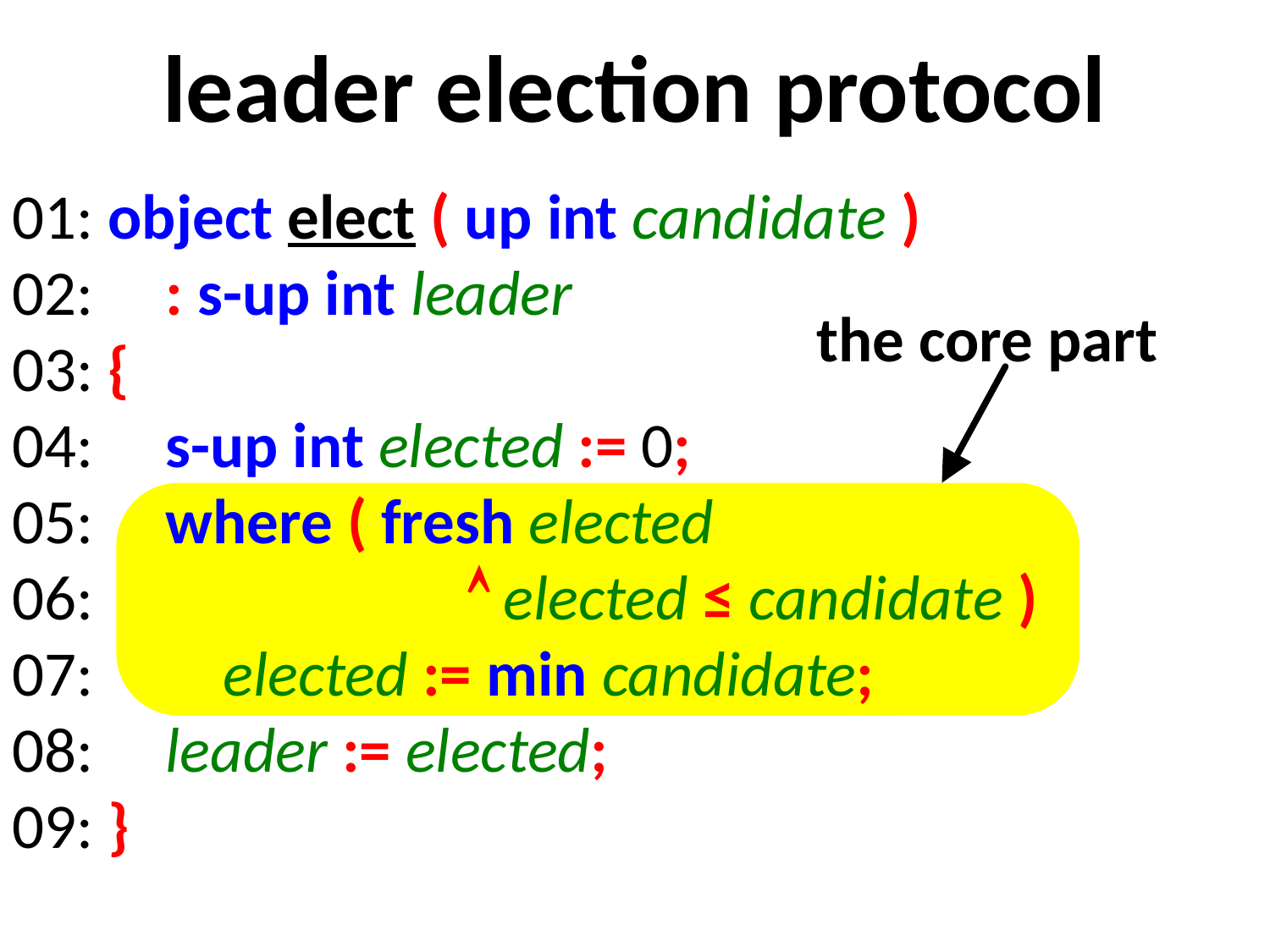

leader election protocol
01: object elect ( up int candidate )
02:     : s-up int leader
03: {
04:     s-up int elected := 0;
05:     where ( fresh elected
06:                          ∧ elected ≤ candidate )
07:         elected := min candidate;
08:     leader := elected;
09: }
the core part